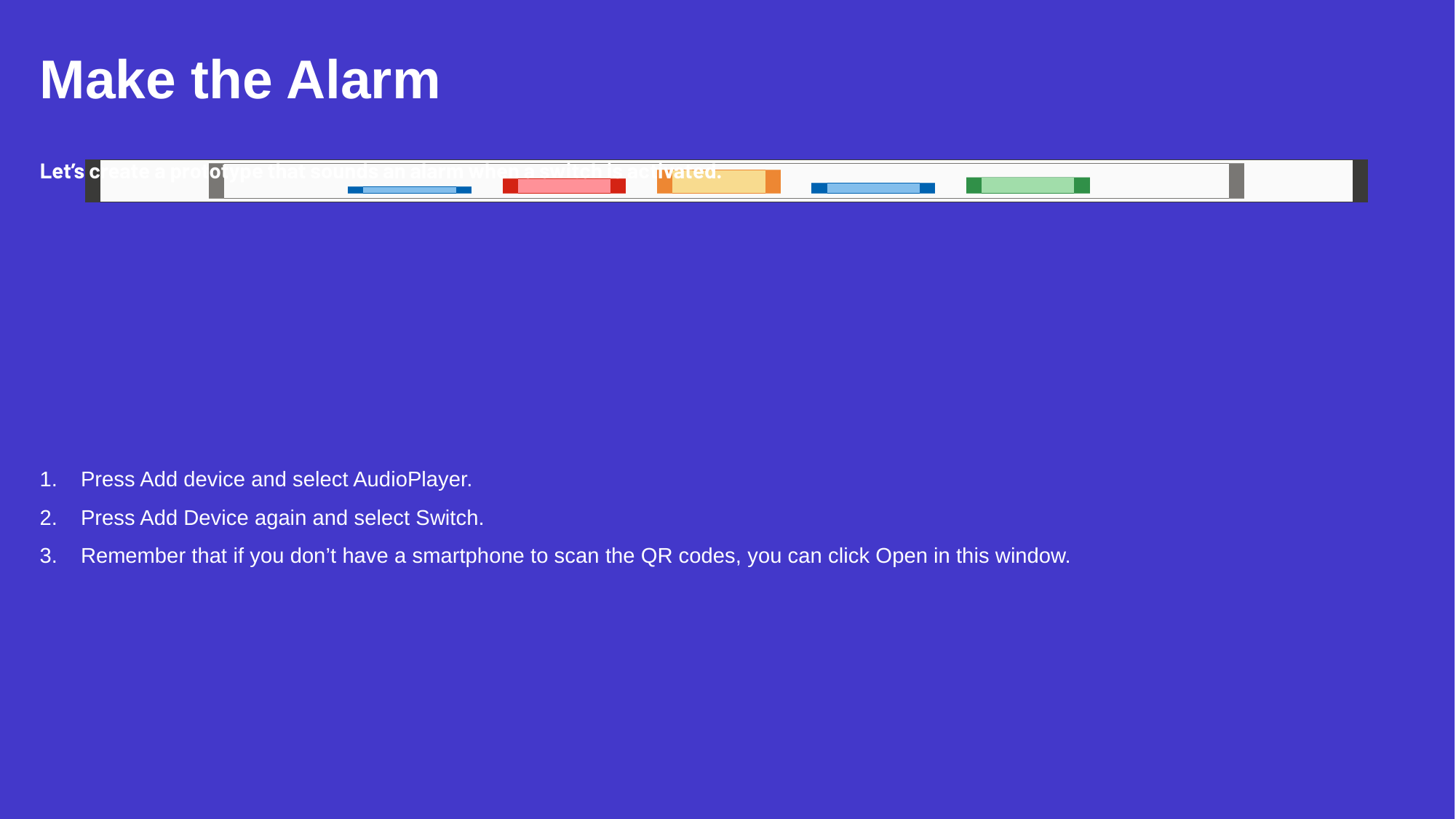

# Make the Alarm
Let’s create a prototype that sounds an alarm when a switch is activated.
Press Add device and select AudioPlayer.
Press Add Device again and select Switch.
Remember that if you don’t have a smartphone to scan the QR codes, you can click Open in this window.